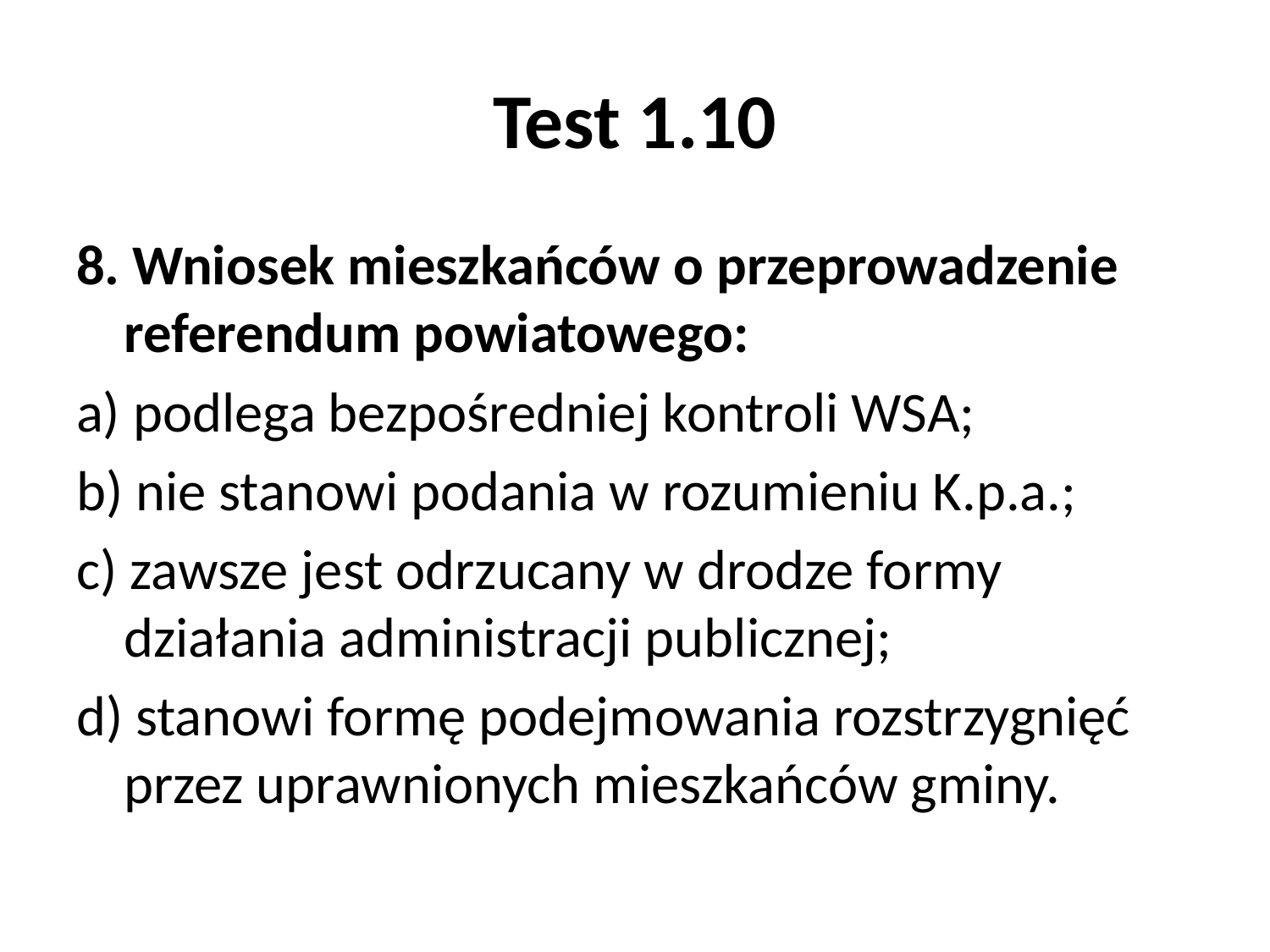

# Test 1.10
8. Wniosek mieszkańców o przeprowadzenie referendum powiatowego:
a) podlega bezpośredniej kontroli WSA;
b) nie stanowi podania w rozumieniu K.p.a.;
c) zawsze jest odrzucany w drodze formy działania administracji publicznej;
d) stanowi formę podejmowania rozstrzygnięć przez uprawnionych mieszkańców gminy.